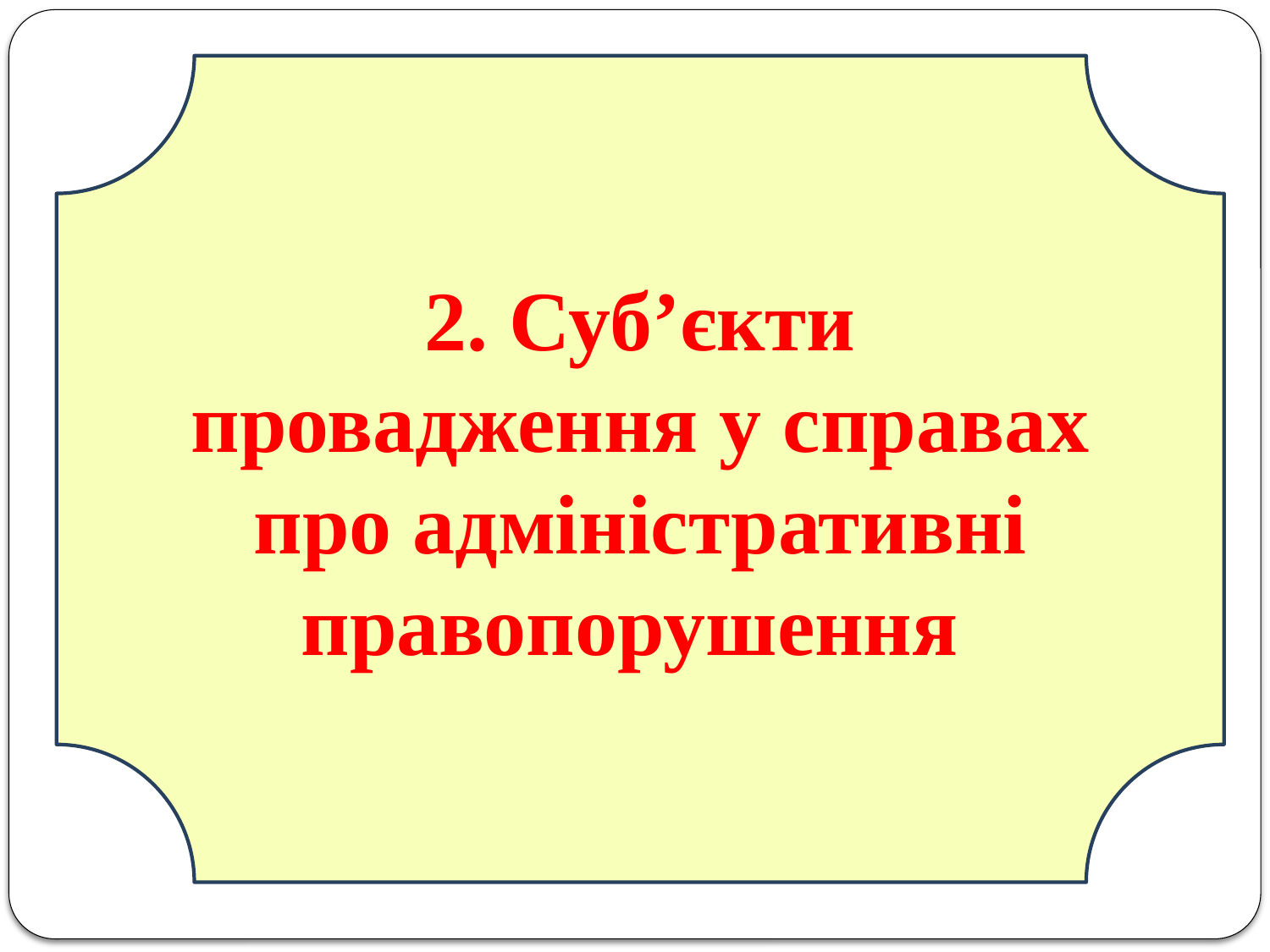

2. Суб’єкти провадження у справах про адміністративні правопорушення